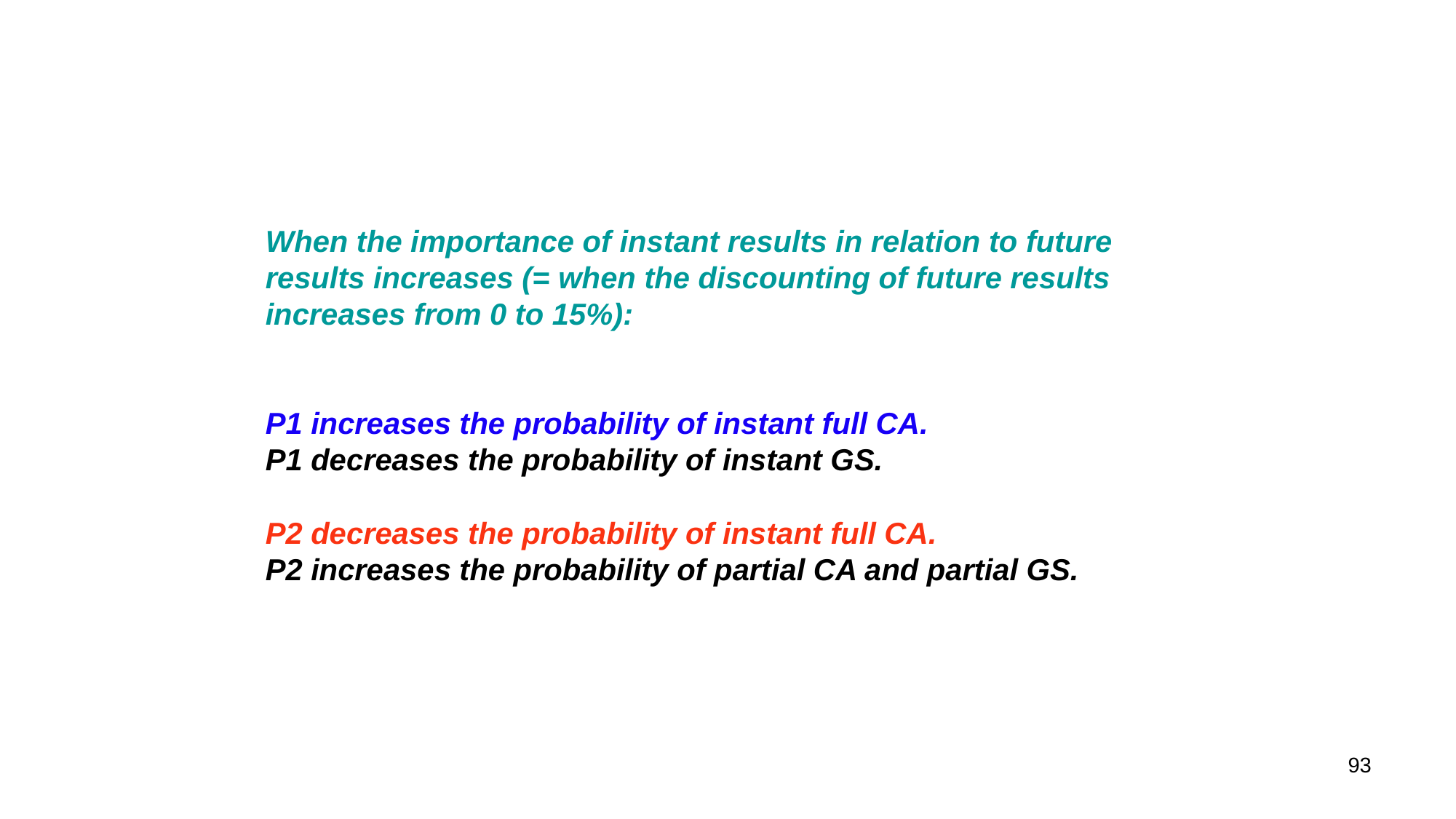

When the importance of instant results in relation to future results increases (= when the discounting of future results increases from 0 to 15%):

P1 increases the probability of instant full CA.
P1 decreases the probability of instant GS.

P2 decreases the probability of instant full CA.
P2 increases the probability of partial CA and partial GS.
93